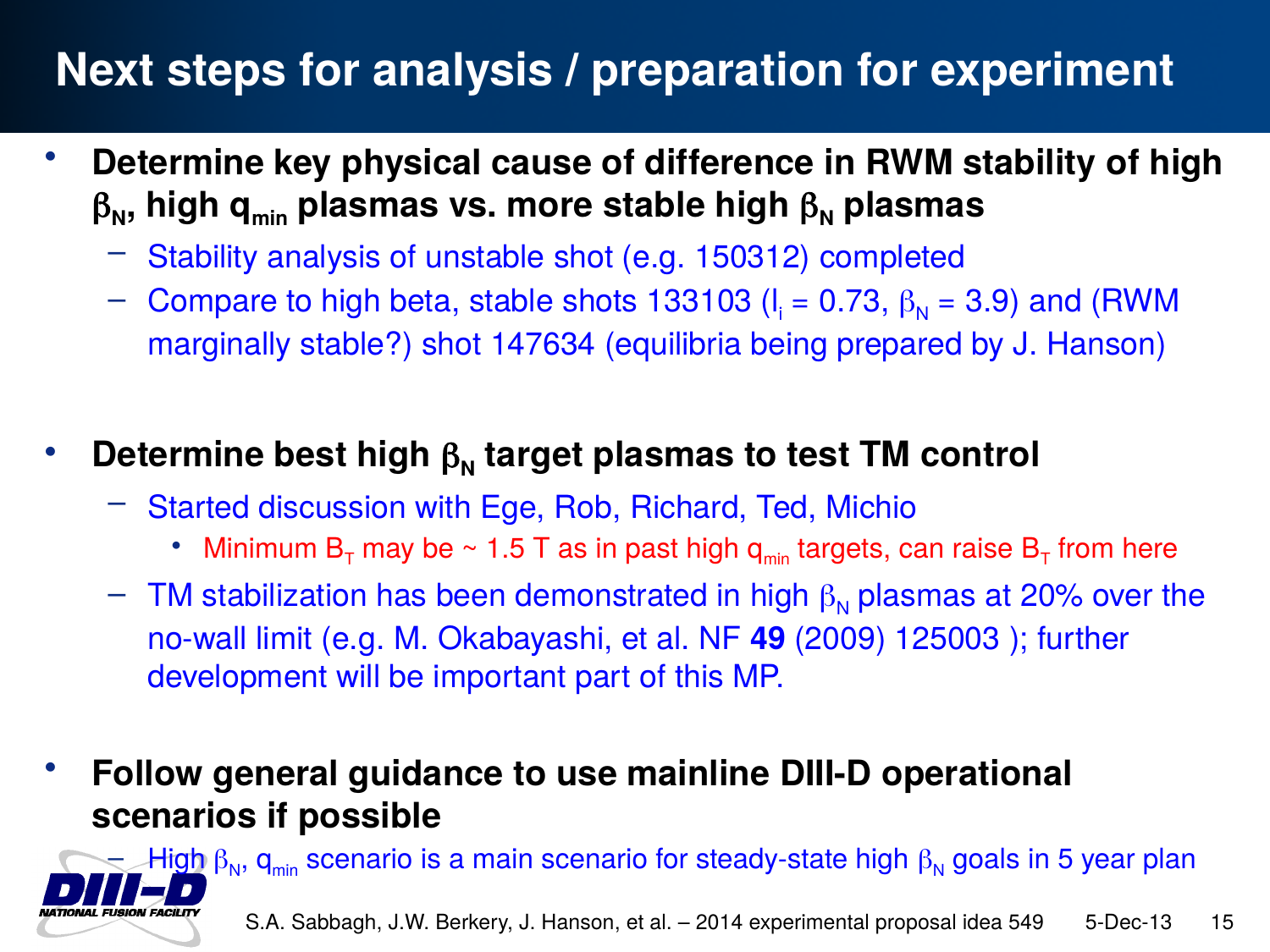

# Next steps for analysis / preparation for experiment
Determine key physical cause of difference in RWM stability of high βN, high qmin plasmas vs. more stable high βN plasmas
Stability analysis of unstable shot (e.g. 150312) completed
Compare to high beta, stable shots 133103 (li = 0.73, βN = 3.9) and (RWM marginally stable?) shot 147634 (equilibria being prepared by J. Hanson)

Determine best high βN target plasmas to test TM control
Started discussion with Ege, Rob, Richard, Ted, Michio
Minimum BT may be ~ 1.5 T as in past high qmin targets, can raise BT from here
TM stabilization has been demonstrated in high βN plasmas at 20% over the no-wall limit (e.g. M. Okabayashi, et al. NF 49 (2009) 125003 ); further development will be important part of this MP.

Follow general guidance to use mainline DIII-D operational scenarios if possible
High βN, qmin scenario is a main scenario for steady-state high βN goals in 5 year plan